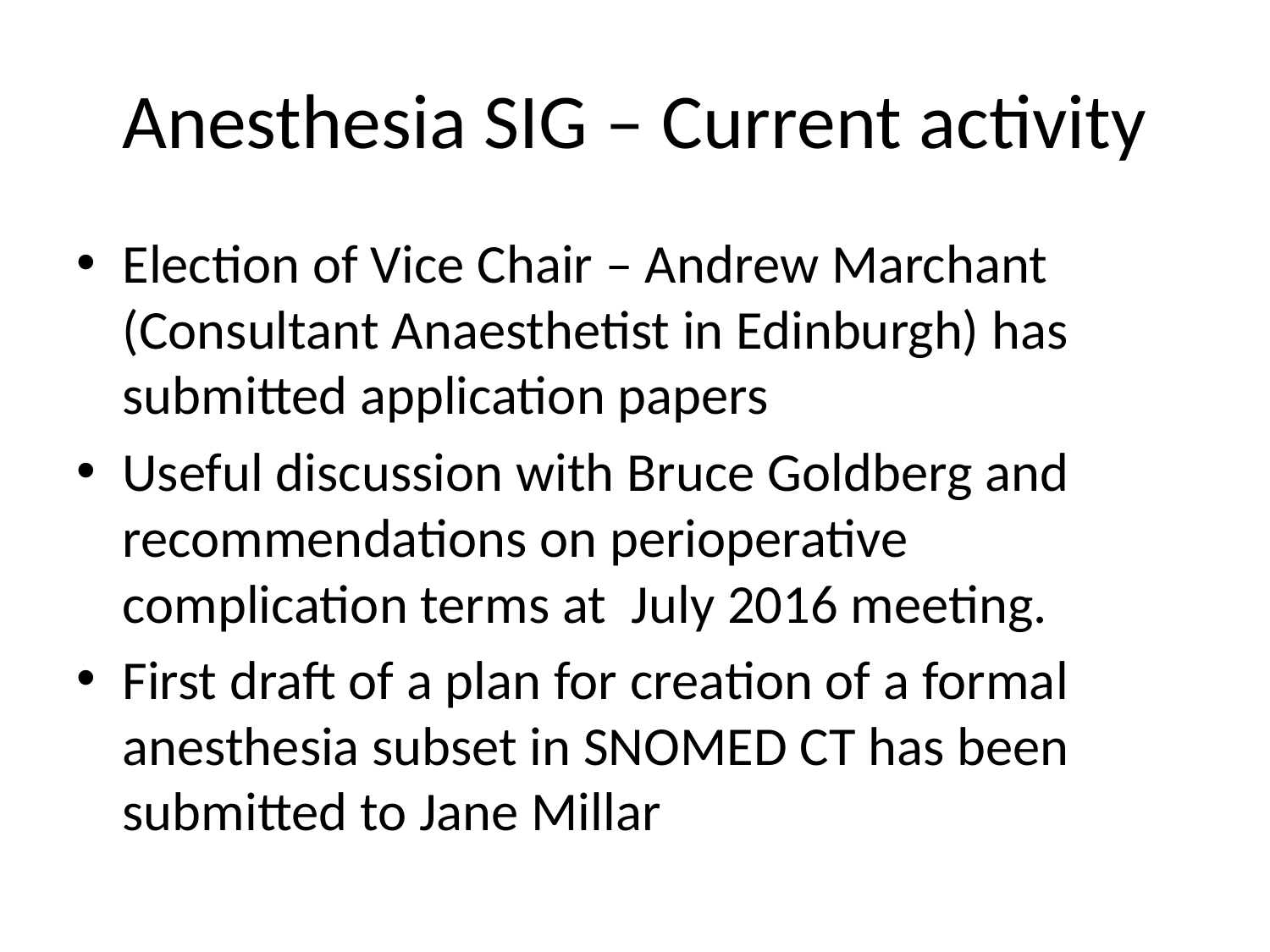

# Anesthesia SIG – Current activity
Election of Vice Chair – Andrew Marchant (Consultant Anaesthetist in Edinburgh) has submitted application papers
Useful discussion with Bruce Goldberg and recommendations on perioperative complication terms at  July 2016 meeting.
First draft of a plan for creation of a formal anesthesia subset in SNOMED CT has been submitted to Jane Millar